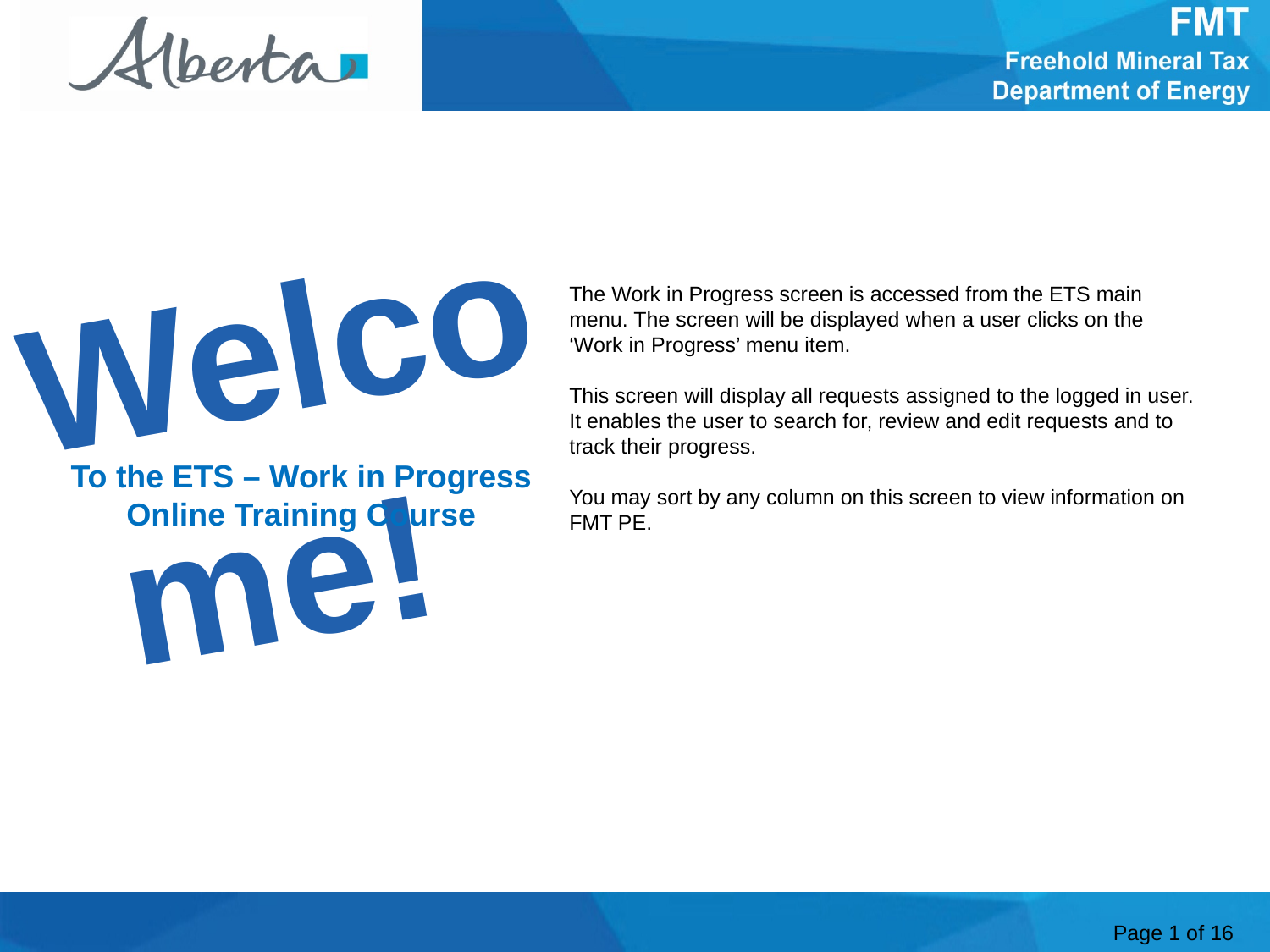

Welcome
Welcome!
The Work in Progress screen is accessed from the ETS main menu. The screen will be displayed when a user clicks on the ‘Work in Progress’ menu item.
This screen will display all requests assigned to the logged in user. It enables the user to search for, review and edit requests and to track their progress.
You may sort by any column on this screen to view information on FMT PE.
To the ETS – Work in Progress
Online Training Course